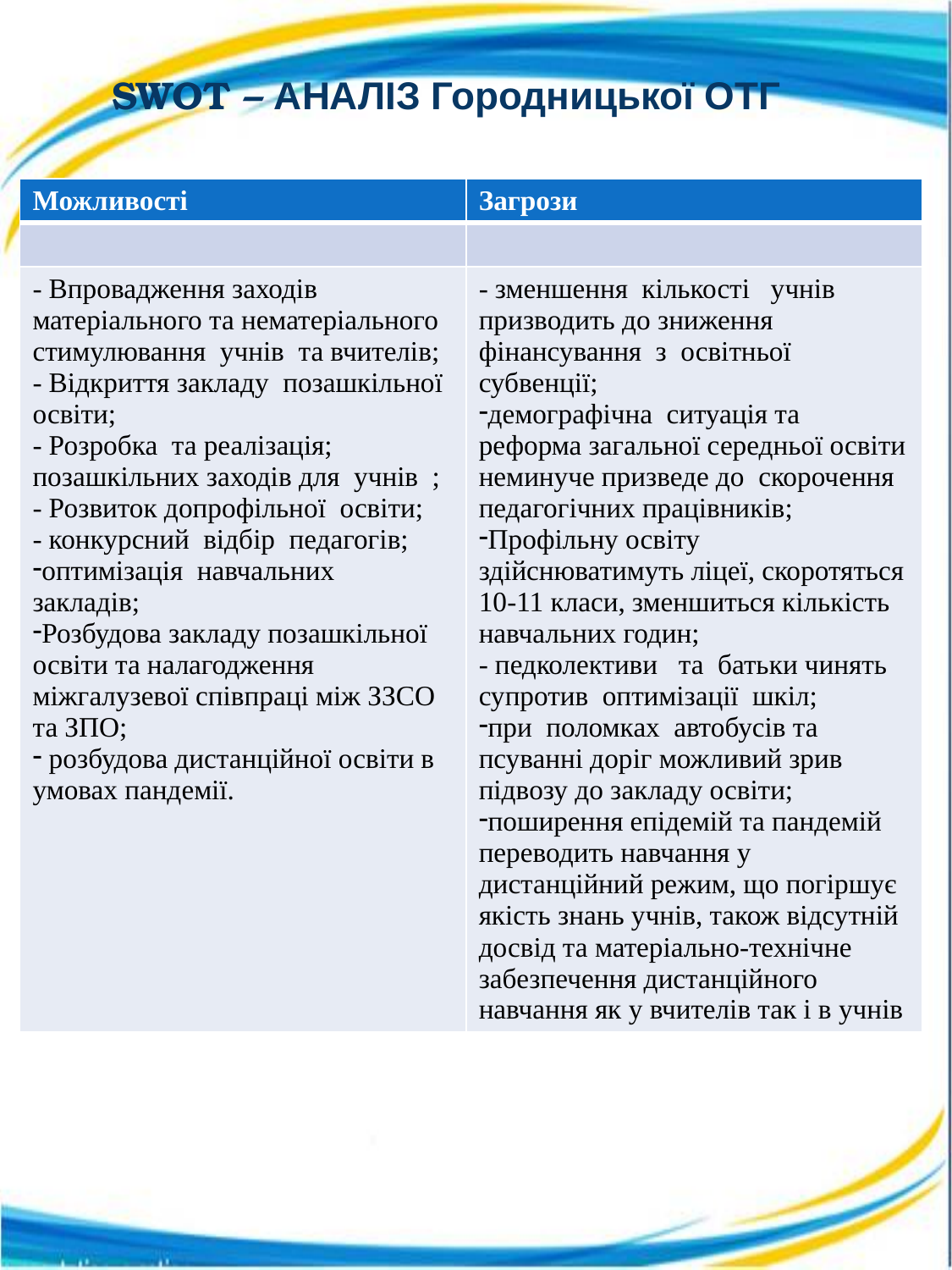

# SWOT – АНАЛІЗ Городницької ОТГ
| Можливості | Загрози |
| --- | --- |
|  |  |
| - Впровадження заходів матеріального та нематеріального стимулювання учнів та вчителів; - Відкриття закладу позашкільної освіти; - Розробка та реалізація; позашкільних заходів для учнів ; - Розвиток допрофільної освіти; - конкурсний відбір педагогів; оптимізація навчальних закладів; Розбудова закладу позашкільної освіти та налагодження міжгалузевої співпраці між ЗЗСО та ЗПО; розбудова дистанційної освіти в умовах пандемії. | - зменшення кількості учнів призводить до зниження фінансування з освітньої субвенції; демографічна ситуація та реформа загальної середньої освіти неминуче призведе до скорочення педагогічних працівників; Профільну освіту здійснюватимуть ліцеї, скоротяться 10-11 класи, зменшиться кількість навчальних годин; - педколективи та батьки чинять супротив оптимізації шкіл; при поломках автобусів та псуванні доріг можливий зрив підвозу до закладу освіти; поширення епідемій та пандемій переводить навчання у дистанційний режим, що погіршує якість знань учнів, також відсутній досвід та матеріально-технічне забезпечення дистанційного навчання як у вчителів так і в учнів |